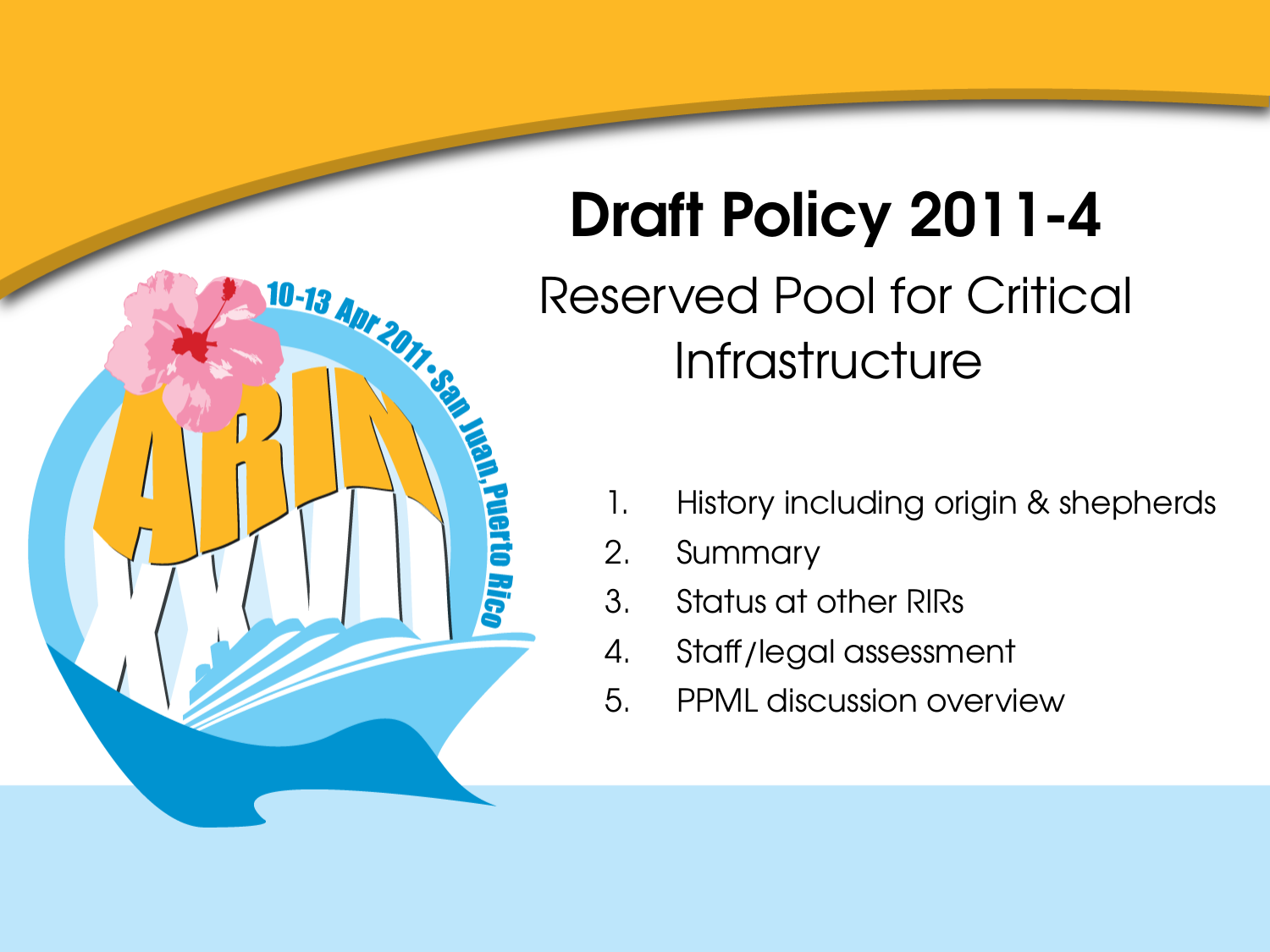

Draft Policy 2011-4
Reserved Pool for Critical Infrastructure
History including origin & shepherds
Summary
Status at other RIRs
Staff/legal assessment
PPML discussion overview